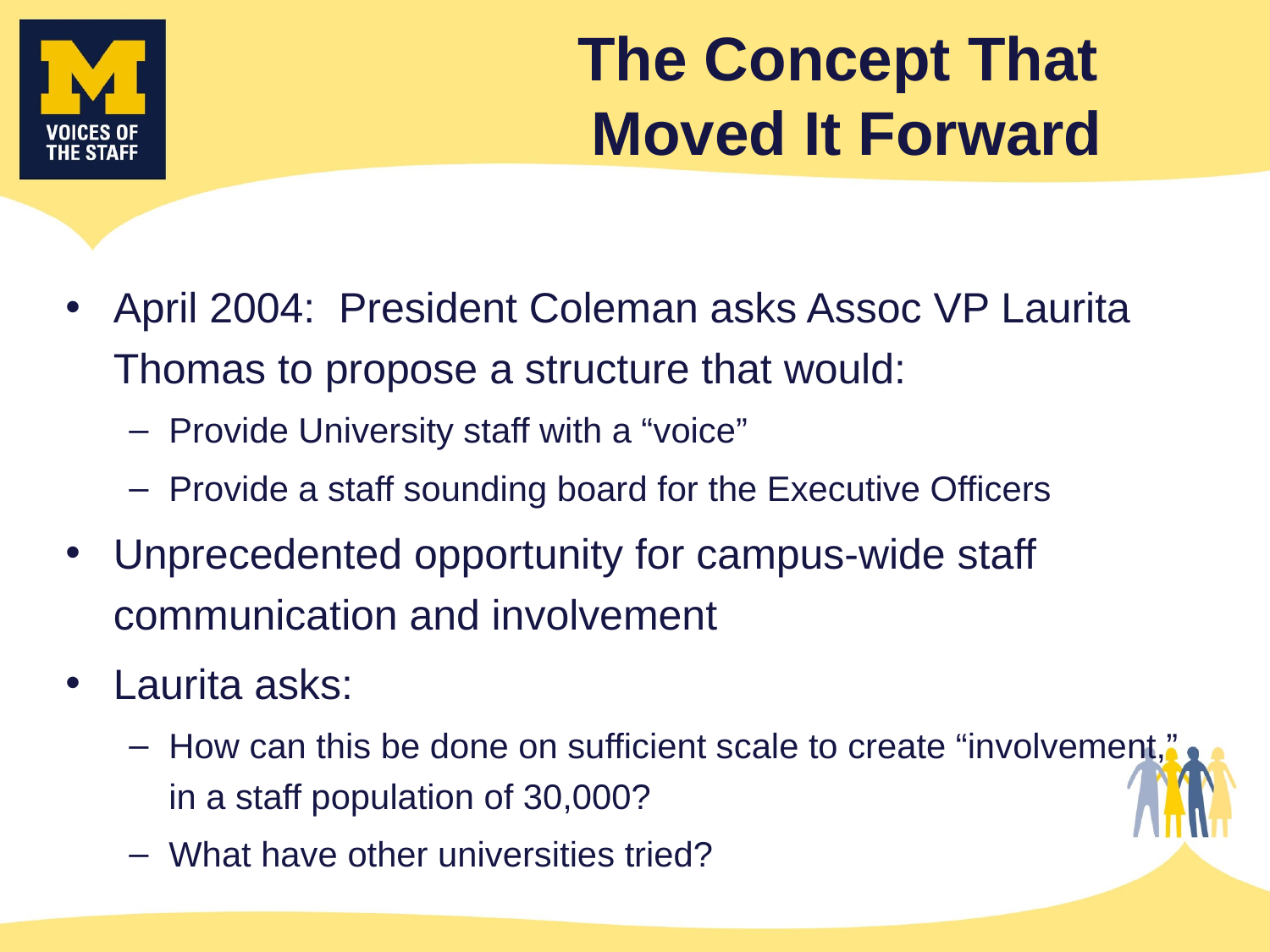

The Concept That
Moved It Forward
April 2004:  President Coleman asks Assoc VP Laurita Thomas to propose a structure that would:
Provide University staff with a “voice”
Provide a staff sounding board for the Executive Officers
Unprecedented opportunity for campus-wide staff communication and involvement
Laurita asks:
How can this be done on sufficient scale to create “involvement,” in a staff population of 30,000?
What have other universities tried?